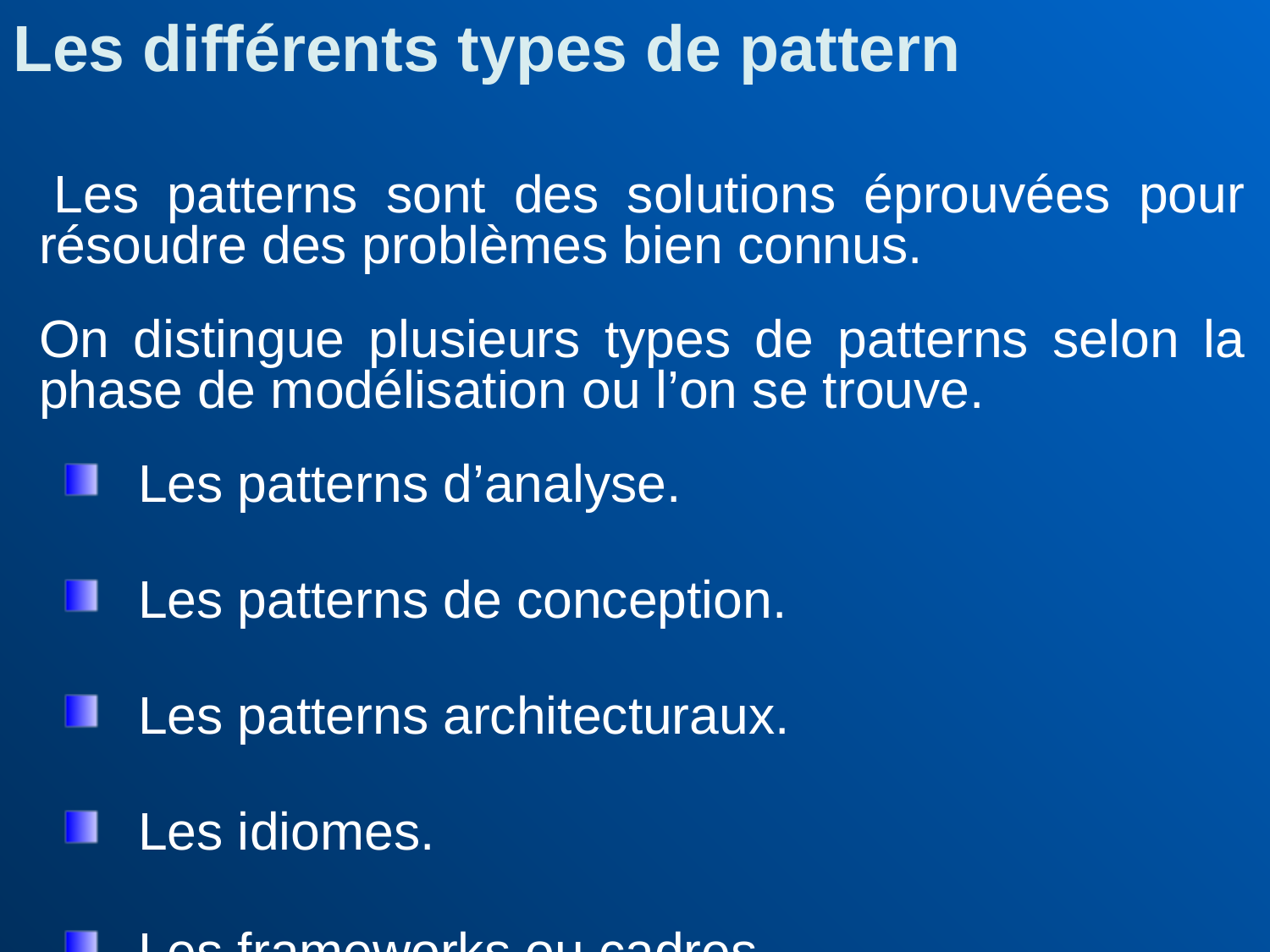

Les différents types de pattern
 Les patterns sont des solutions éprouvées pour résoudre des problèmes bien connus.

	On distingue plusieurs types de patterns selon la phase de modélisation ou l’on se trouve.

Les patterns d’analyse.

Les patterns de conception.

Les patterns architecturaux.

Les idiomes.

Les frameworks ou cadres.